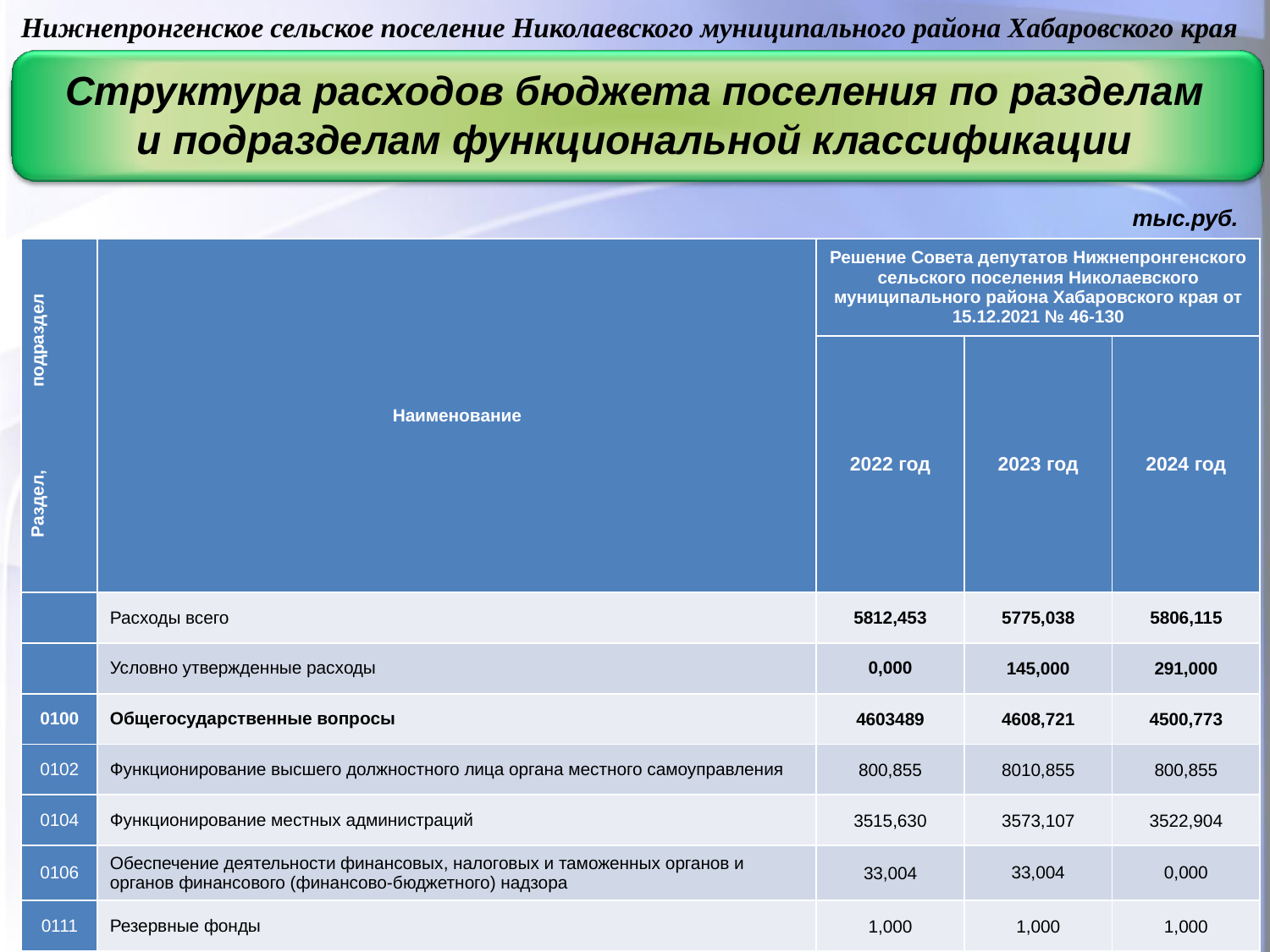

Нижнепронгенское сельское поселение Николаевского муниципального района Хабаровского края

Структура расходов бюджета поселения по разделам и
подразделам функциональной классификации

Структура расходов бюджета поселения по разделам
и подразделам функциональной классификации
тыс.руб.
| Раздел, подраздел | Наименование | Решение Совета депутатов Нижнепронгенского сельского поселения Николаевского муниципального района Хабаровского края от 15.12.2021 № 46-130 |  |  |
| --- | --- | --- | --- | --- |
|  |  | 2022 год | 2023 год | 2024 год |
|  | Расходы всего | 5812,453 | 5775,038 | 5806,115 |
|  | Условно утвержденные расходы | 0,000 | 145,000 | 291,000 |
| 0100 | Общегосударственные вопросы | 4603489 | 4608,721 | 4500,773 |
| 0102 | Функционирование высшего должностного лица органа местного самоуправления | 800,855 | 8010,855 | 800,855 |
| 0104 | Функционирование местных администраций | 3515,630 | 3573,107 | 3522,904 |
| 0106 | Обеспечение деятельности финансовых, налоговых и таможенных органов и органов финансового (финансово-бюджетного) надзора | 33,004 | 33,004 | 0,000 |
| 0111 | Резервные фонды | 1,000 | 1,000 | 1,000 |
| 0113 | Другие общегосударственные вопросы | 253,000 | 200,755 | 176,014 |
| 0200 | Национальная оборона | 64,080 | 0,000 | 0,000 |
| 0203 | Мобилизационная и вневойсковая подготовка | 64,080 | 0,000 | 0,000 |
| 0300 | Национальная безопасность и правоохранительная деятельность | 111,347 | 105,347 | 95,347 |
| 0304 | Органы юстиции | 5,347 | 5,347 | 5,347 |
| 0310 | Обеспечение пожарной безопасности | 106,000 | 100,000 | 90,000 |
| 0400 | Национальная экономика | 586,351 | 605,970 | 628,995 |
| 0409 | Дорожное хозяйство (дорожные фонды) | 586,351 | 605,970 | 628,995 |
23